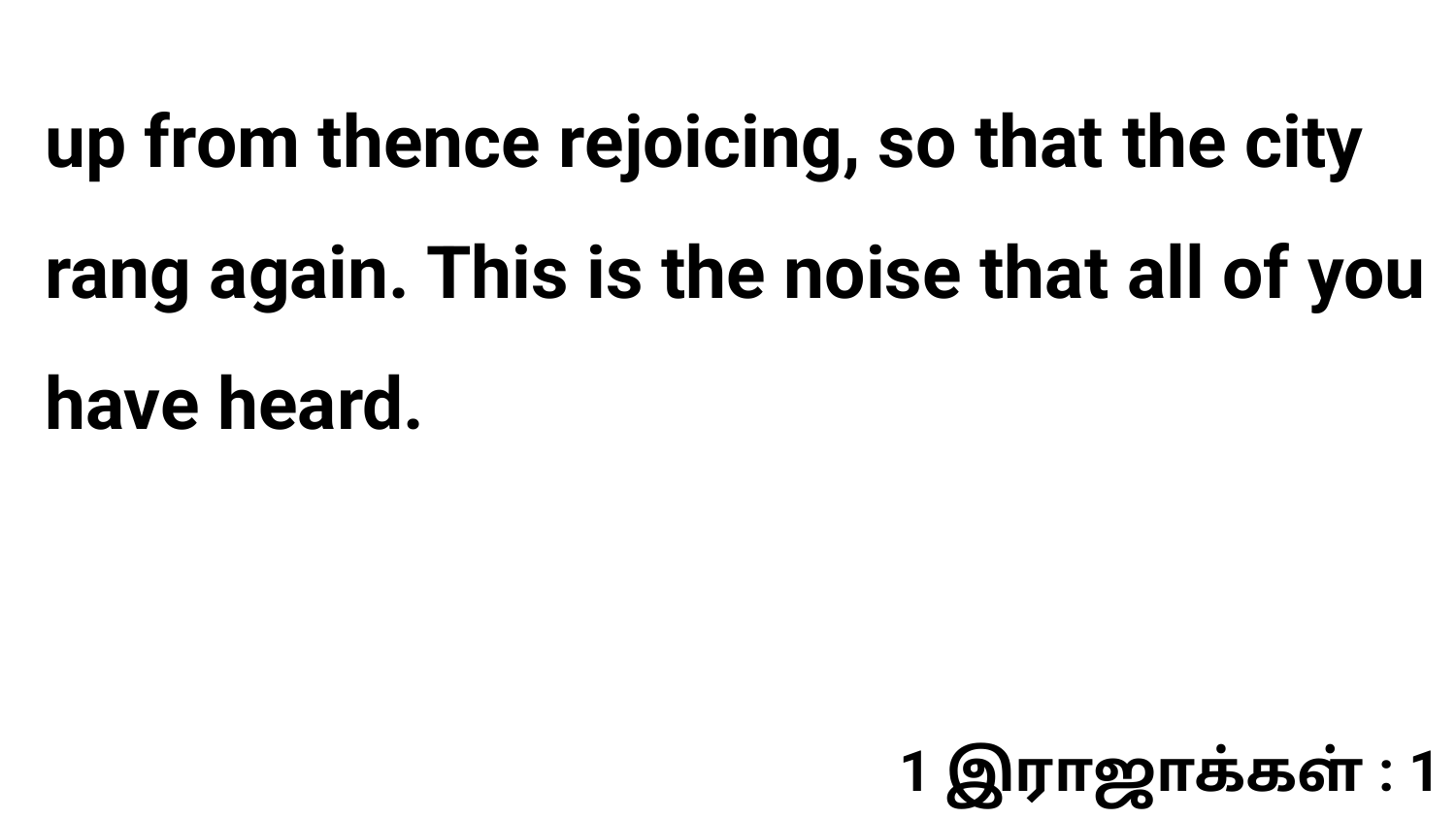

up from thence rejoicing, so that the city rang again. This is the noise that all of you have heard.
1 இராஜாக்கள் : 1